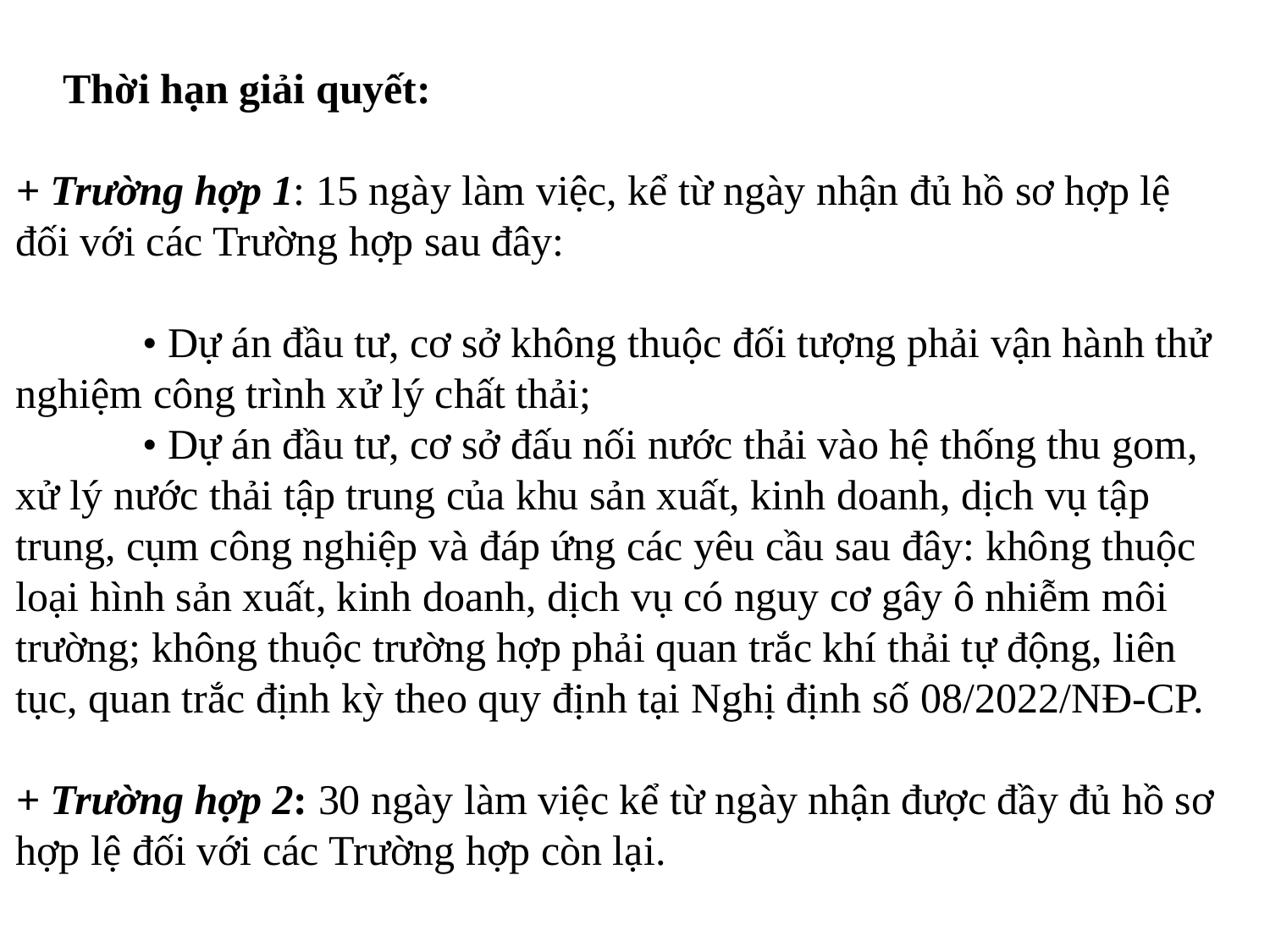

# Thời hạn giải quyết: + Trường hợp 1: 15 ngày làm việc, kể từ ngày nhận đủ hồ sơ hợp lệ đối với các Trường hợp sau đây: • Dự án đầu tư, cơ sở không thuộc đối tượng phải vận hành thử nghiệm công trình xử lý chất thải; • Dự án đầu tư, cơ sở đấu nối nước thải vào hệ thống thu gom, xử lý nước thải tập trung của khu sản xuất, kinh doanh, dịch vụ tập trung, cụm công nghiệp và đáp ứng các yêu cầu sau đây: không thuộc loại hình sản xuất, kinh doanh, dịch vụ có nguy cơ gây ô nhiễm môi trường; không thuộc trường hợp phải quan trắc khí thải tự động, liên tục, quan trắc định kỳ theo quy định tại Nghị định số 08/2022/NĐ-CP. + Trường hợp 2: 30 ngày làm việc kể từ ngày nhận được đầy đủ hồ sơ hợp lệ đối với các Trường hợp còn lại.